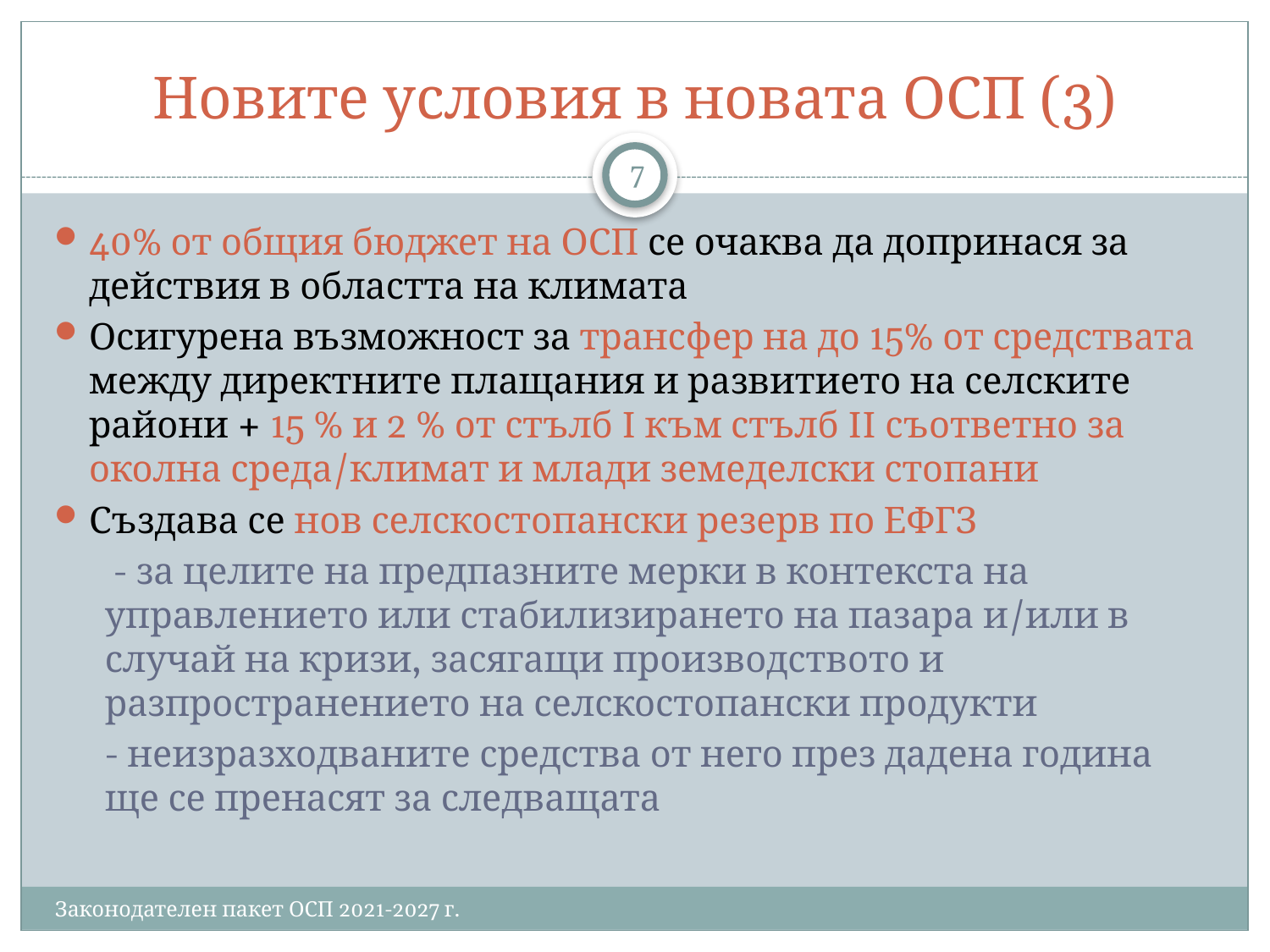

# Новите условия в новата ОСП (3)
7
40% от общия бюджет на ОСП се очаква да допринася за действия в областта на климата
Осигурена възможност за трансфер на до 15% от средствата между директните плащания и развитието на селските райони + 15 % и 2 % от стълб I към стълб II съответно за околна среда/климат и млади земеделски стопани
Създава се нов селскостопански резерв по ЕФГЗ
 - за целите на предпазните мерки в контекста на управлението или стабилизирането на пазара и/или в случай на кризи, засягащи производството и разпространението на селскостопански продукти
- неизразходваните средства от него през дадена година ще се пренасят за следващата

Законодателен пакет ОСП 2021-2027 г.